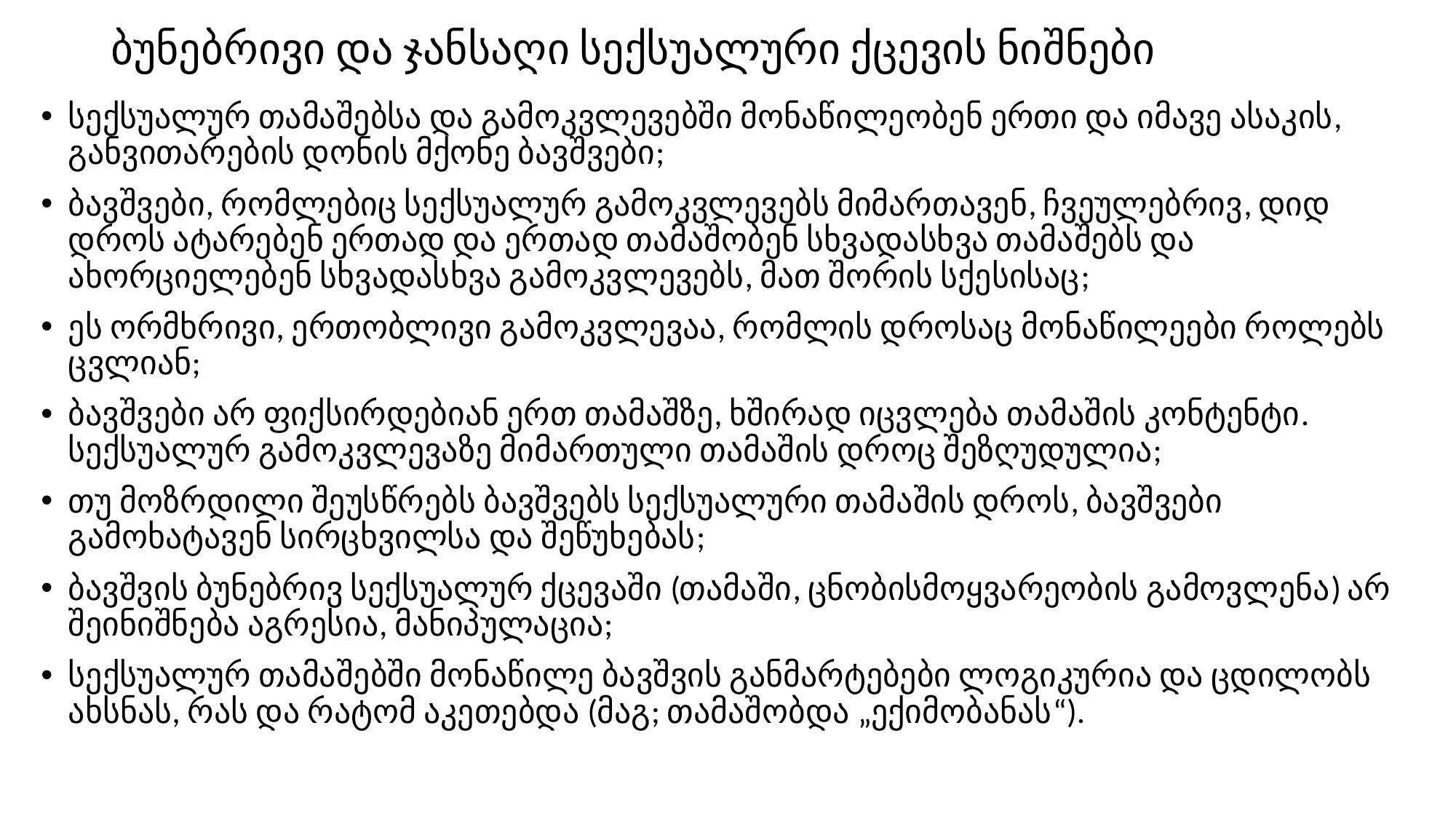

# ბუნებრივი და ჯანსაღი სექსუალური ქცევის ნიშნები
სექსუალურ თამაშებსა და გამოკვლევებში მონაწილეობენ ერთი და იმავე ასაკის, განვითარების დონის მქონე ბავშვები;
ბავშვები, რომლებიც სექსუალურ გამოკვლევებს მიმართავენ, ჩვეულებრივ, დიდ დროს ატარებენ ერთად და ერთად თამაშობენ სხვადასხვა თამაშებს და ახორციელებენ სხვადასხვა გამოკვლევებს, მათ შორის სქესისაც;
ეს ორმხრივი, ერთობლივი გამოკვლევაა, რომლის დროსაც მონაწილეები როლებს ცვლიან;
ბავშვები არ ფიქსირდებიან ერთ თამაშზე, ხშირად იცვლება თამაშის კონტენტი. სექსუალურ გამოკვლევაზე მიმართული თამაშის დროც შეზღუდულია;
თუ მოზრდილი შეუსწრებს ბავშვებს სექსუალური თამაშის დროს, ბავშვები გამოხატავენ სირცხვილსა და შეწუხებას;
ბავშვის ბუნებრივ სექსუალურ ქცევაში (თამაში, ცნობისმოყვარეობის გამოვლენა) არ შეინიშნება აგრესია, მანიპულაცია;
სექსუალურ თამაშებში მონაწილე ბავშვის განმარტებები ლოგიკურია და ცდილობს ახსნას, რას და რატომ აკეთებდა (მაგ; თამაშობდა „ექიმობანას“).